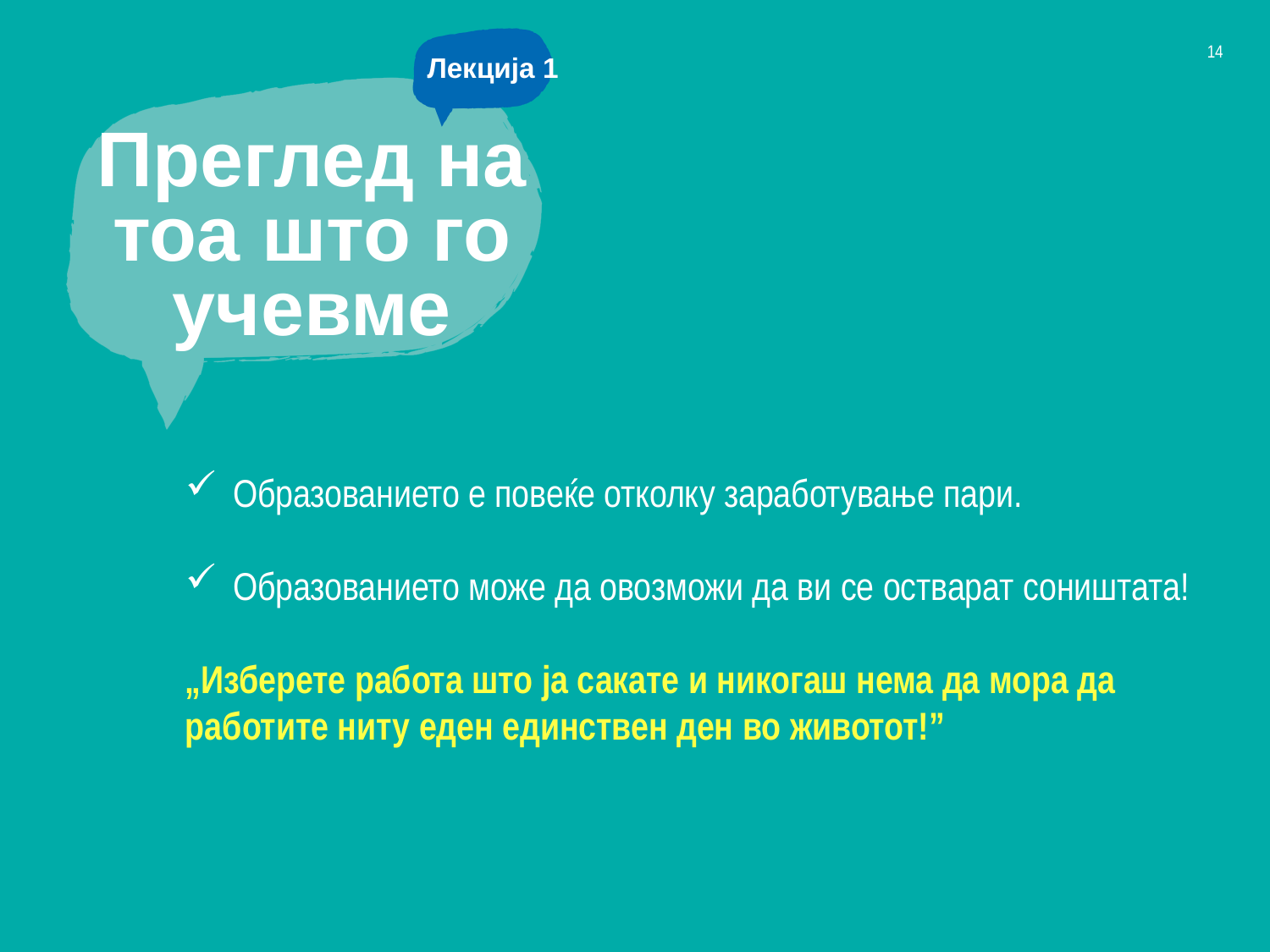

14
Лекција 1
Преглед на тоа што го учевме
Образованието е повеќе отколку заработување пари.

Образованието може да овозможи да ви се остварат соништата!

„Изберете работа што ја сакате и никогаш нема да мора да работите ниту еден единствен ден во животот!”